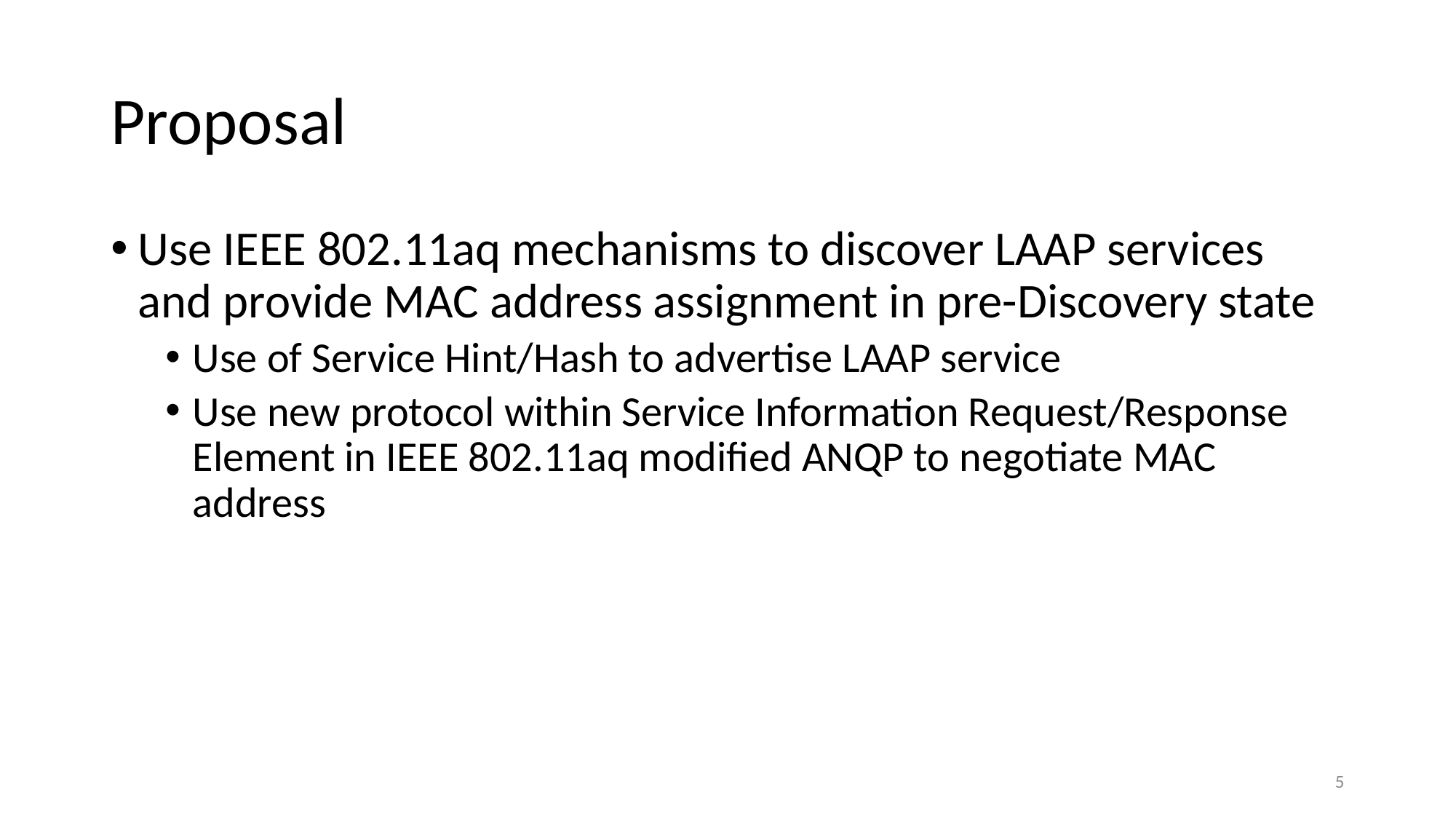

# Proposal
Use IEEE 802.11aq mechanisms to discover LAAP services and provide MAC address assignment in pre-Discovery state
Use of Service Hint/Hash to advertise LAAP service
Use new protocol within Service Information Request/Response Element in IEEE 802.11aq modified ANQP to negotiate MAC address
5